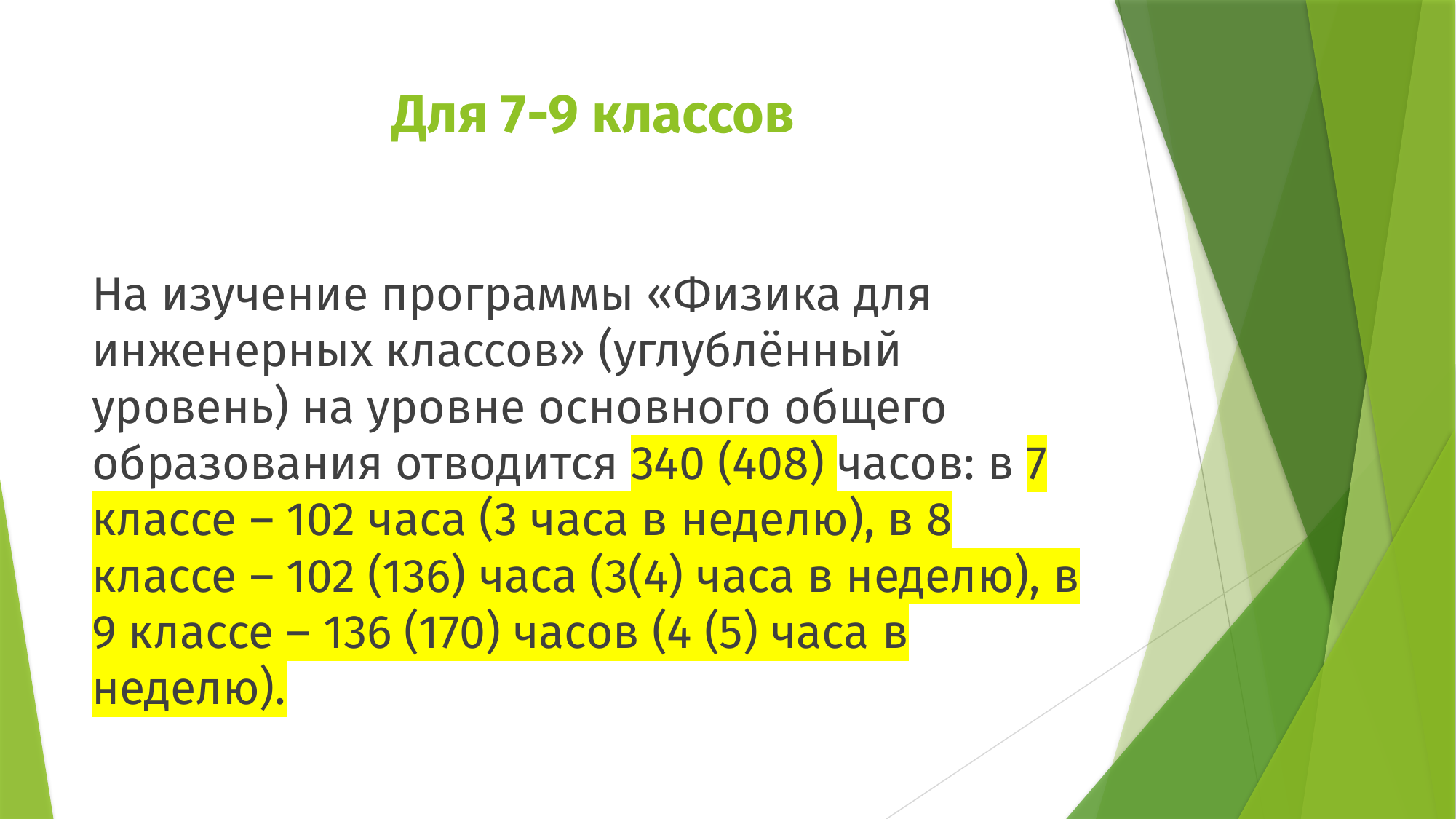

# Для 7-9 классов
На изучение программы «Физика для инженерных классов» (углублённый уровень) на уровне основного общего образования отводится 340 (408) часов: в 7 классе – 102 часа (3 часа в неделю), в 8 классе – 102 (136) часа (3(4) часа в неделю), в 9 классе – 136 (170) часов (4 (5) часа в неделю).